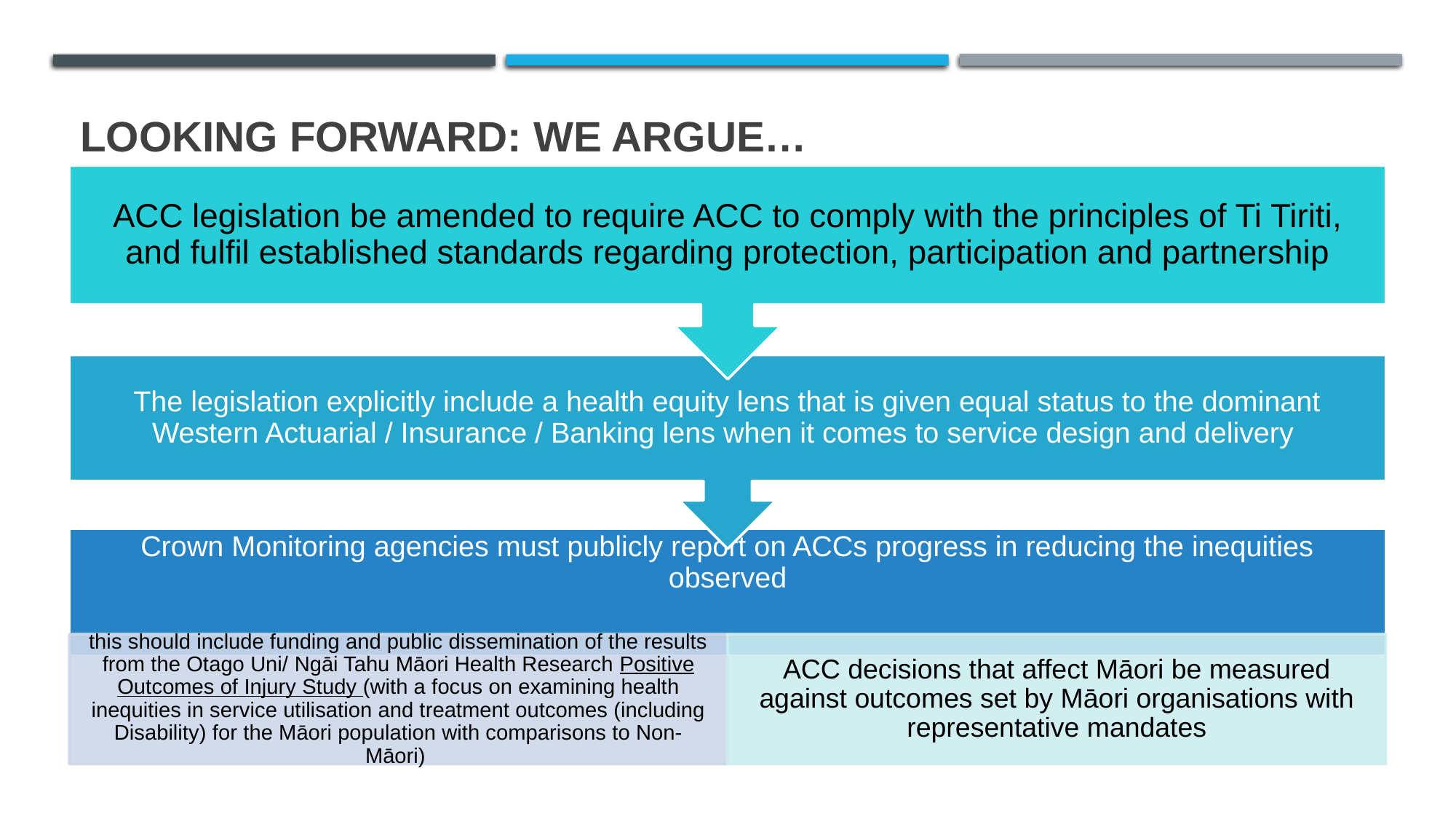

# Looking forward: We argue…
Crown Monitoring agencies must publicly report on ACCs progress in reducing the inequities observed
this should include funding and public dissemination of the results from the Otago Uni/ Ngāi Tahu Māori Health Research Positive Outcomes of Injury Study (with a focus on examining health inequities in service utilisation and treatment outcomes (including Disability) for the Māori population with comparisons to Non- Māori)
ACC decisions that affect Māori be measured against outcomes set by Māori organisations with representative mandates
The legislation explicitly include a health equity lens that is given equal status to the dominant Western Actuarial / Insurance / Banking lens when it comes to service design and delivery
ACC legislation be amended to require ACC to comply with the principles of Ti Tiriti, and fulfil established standards regarding protection, participation and partnership